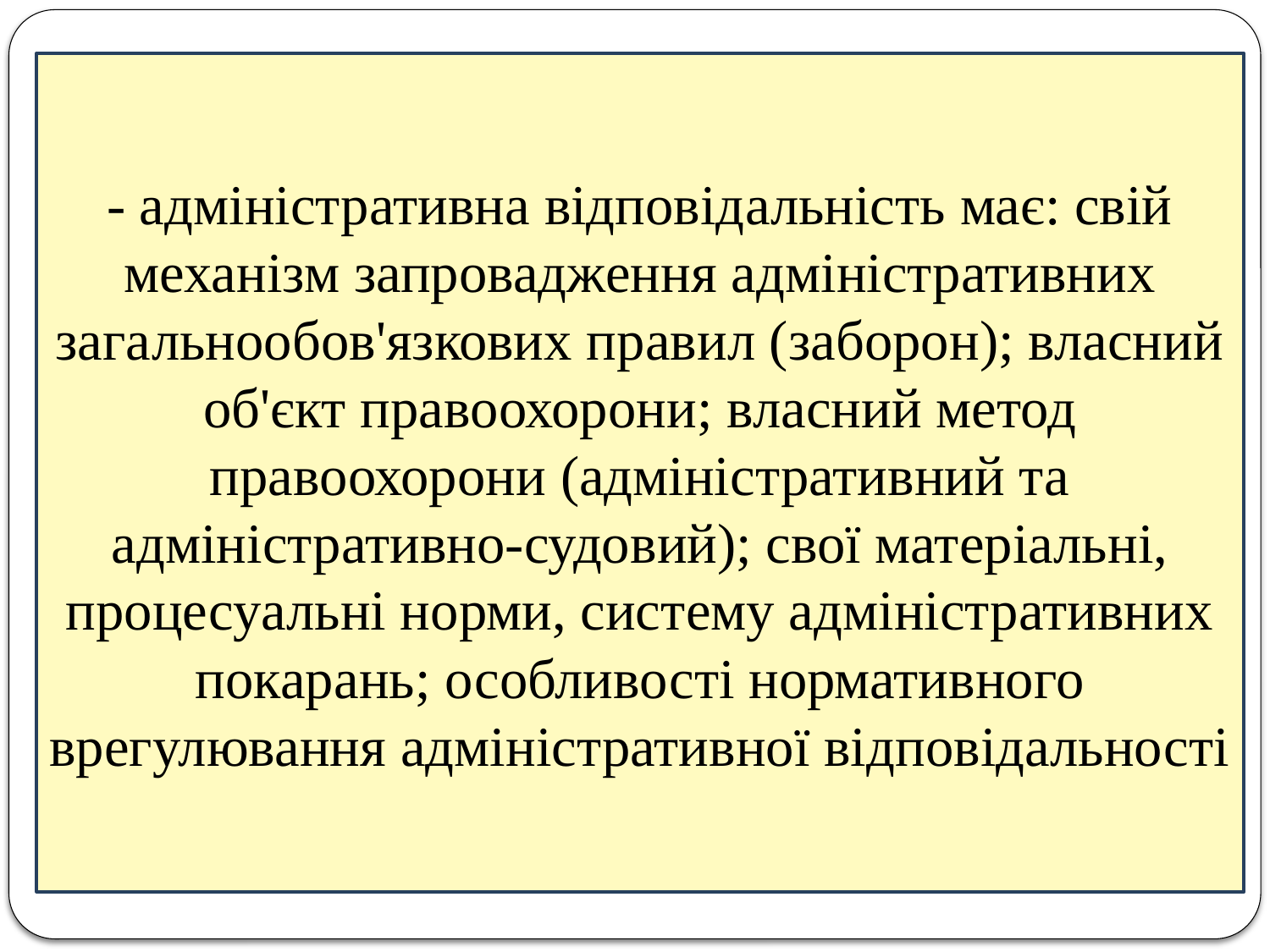

- адміністративна відповідальність має: свій механізм запровадження адміністративних загальнообов'язкових правил (заборон); власний об'єкт правоохорони; власний метод правоохорони (адміністративний та адміністративно-судовий); свої матеріальні, процесуальні норми, систему адміністративних покарань; особливості нормативного врегулювання адміністративної відповідальності